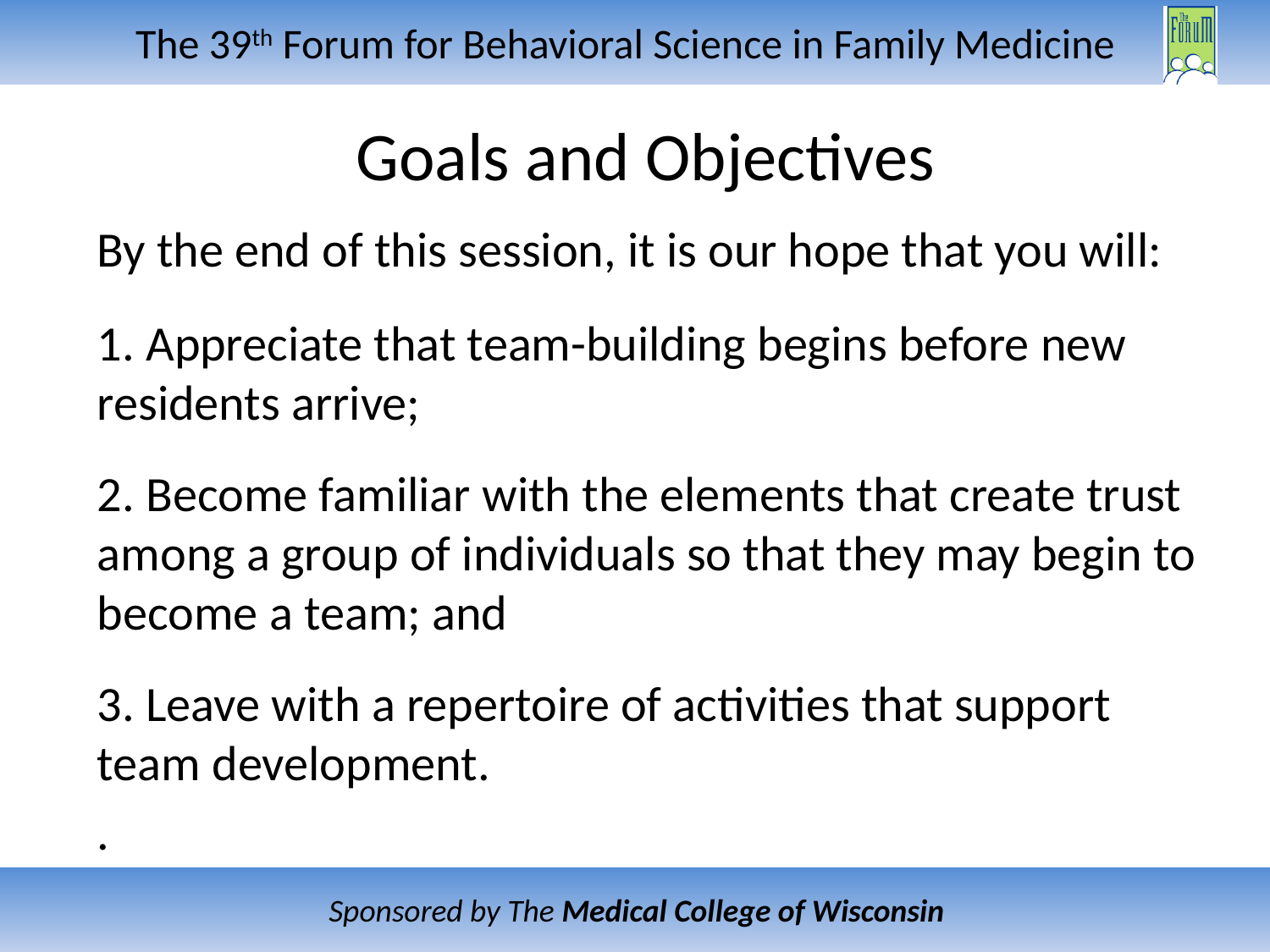

# Goals and Objectives
By the end of this session, it is our hope that you will:

1. Appreciate that team-building begins before new residents arrive;

2. Become familiar with the elements that create trust among a group of individuals so that they may begin to become a team; and

3. Leave with a repertoire of activities that support team development.
.